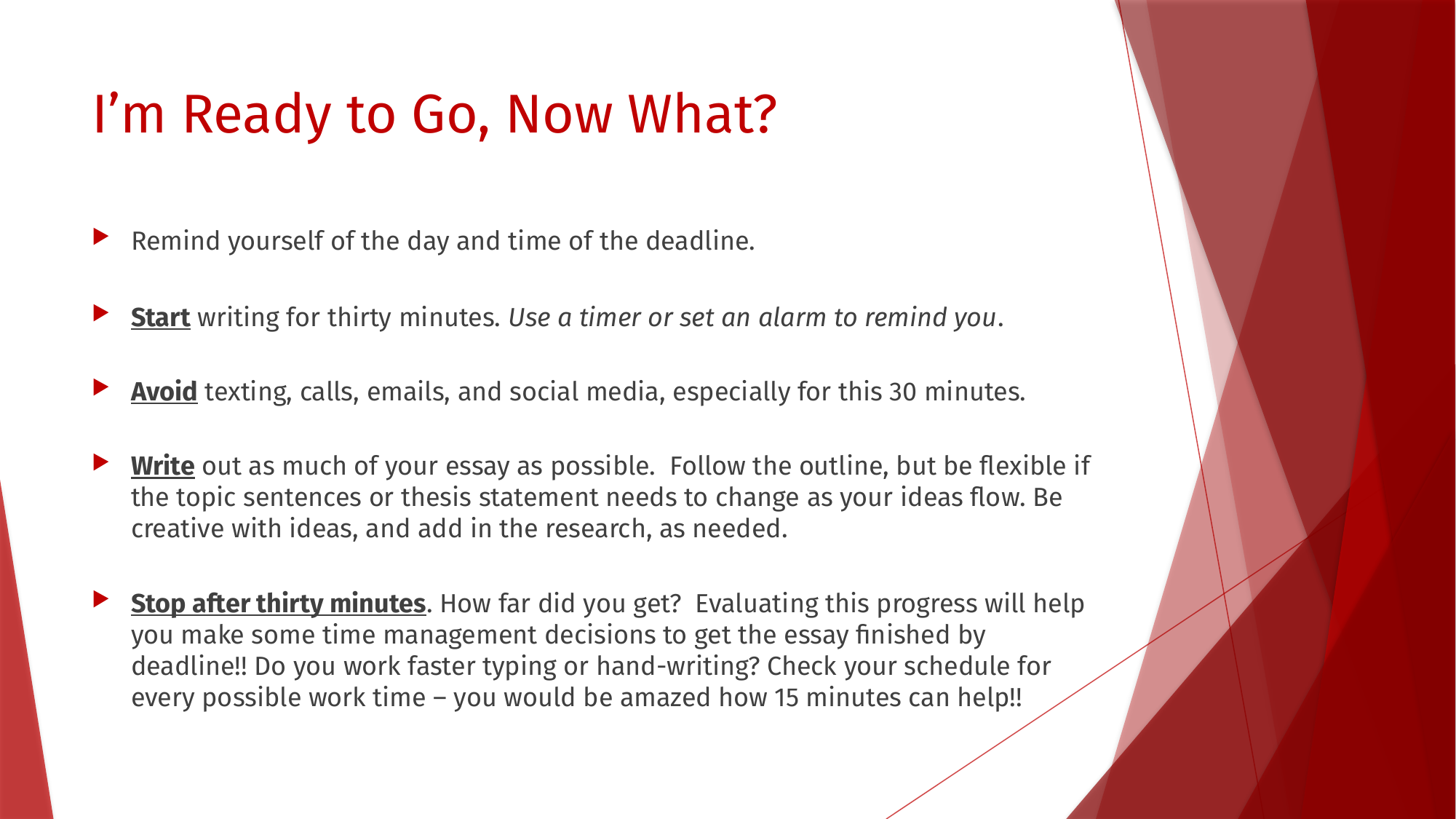

# I’m Ready to Go, Now What?
Remind yourself of the day and time of the deadline.

Start writing for thirty minutes. Use a timer or set an alarm to remind you.

Avoid texting, calls, emails, and social media, especially for this 30 minutes.

Write out as much of your essay as possible.  Follow the outline, but be flexible if the topic sentences or thesis statement needs to change as your ideas flow. Be creative with ideas, and add in the research, as needed.

Stop after thirty minutes. How far did you get?  Evaluating this progress will help you make some time management decisions to get the essay finished by deadline!! Do you work faster typing or hand-writing? Check your schedule for every possible work time – you would be amazed how 15 minutes can help!!